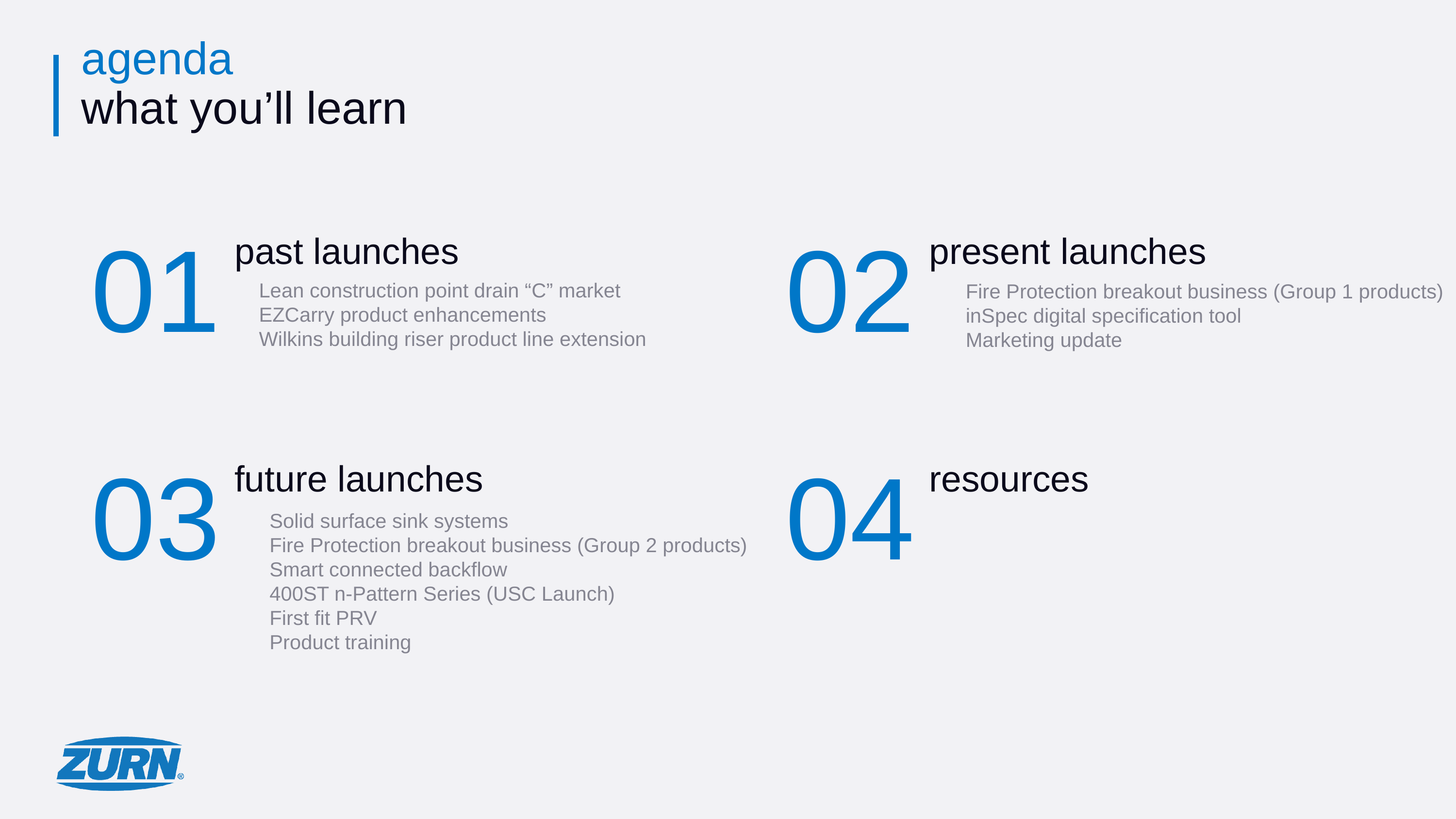

# agenda what you’ll learn
01
past launches
02
present launches
Lean construction point drain “C” market
EZCarry product enhancements
Wilkins building riser product line extension
Fire Protection breakout business (Group 1 products)
inSpec digital specification tool
Marketing update
03
future launches
04
resources
Solid surface sink systems
Fire Protection breakout business (Group 2 products)
Smart connected backflow
400ST n-Pattern Series (USC Launch)
First fit PRV
Product training